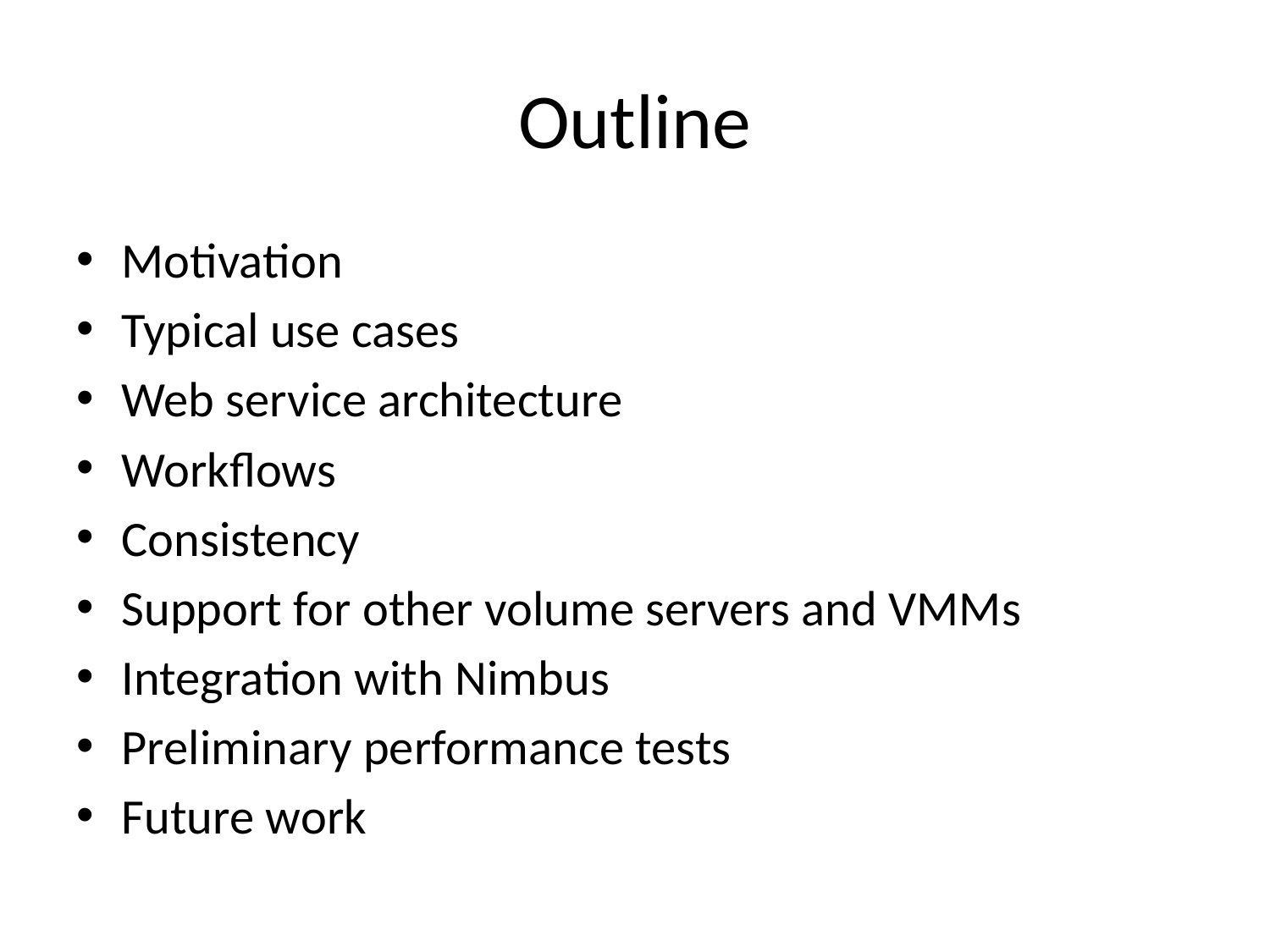

# Outline
Motivation
Typical use cases
Web service architecture
Workflows
Consistency
Support for other volume servers and VMMs
Integration with Nimbus
Preliminary performance tests
Future work